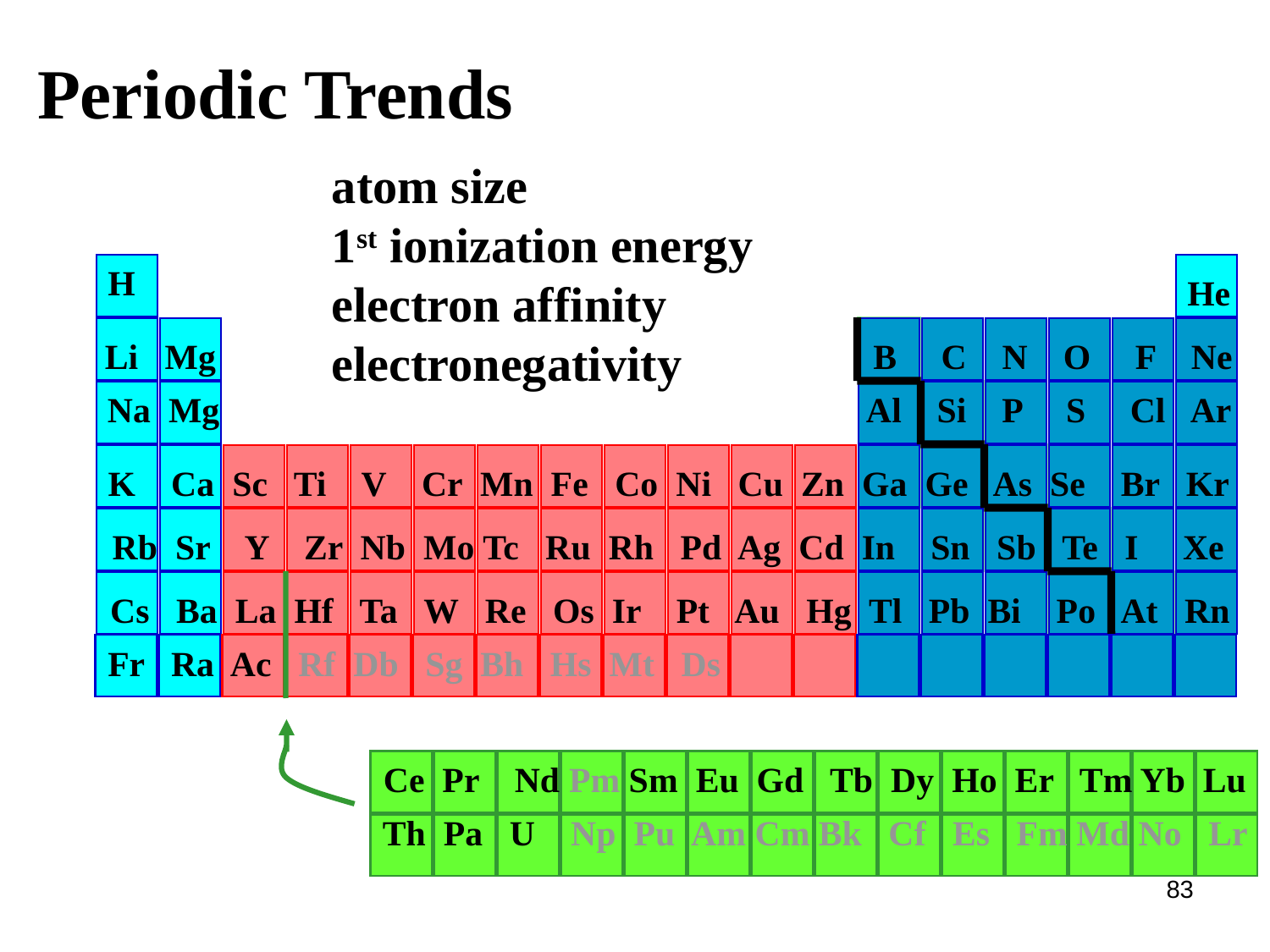

Periodic Trends
atom size
1st ionization energy
electron affinity
electronegativity
H

He

Li   Mg                                                                          B     C    N    O     F    Ne
Na  Mg                                                                         Al    Si    P     S     Cl   Ar

K    Ca  Sc   Ti    V    Cr  Mn  Fe   Co  Ni   Cu  Zn  Ga  Ge   As  Se    Br   Kr

Rb  Sr    Y    Zr  Nb  Mo Tc   Ru  Rh   Pd  Ag  Cd  In    Sn   Sb   Te   I     Xe

Cs   Ba  La  Hf   Ta   W   Re   Os  Ir    Pt   Au   Hg  Tl   Pb  Bi    Po   At   Rn

Fr   Ra  Ac   Rf  Db   Sg  Bh   Hs  Mt   Ds

Ce  Pr    Nd Pm Sm  Eu  Gd   Tb  Dy  Ho  Er   Tm Yb  Lu
Th  Pa   U    Np  Pu  Am Cm Bk   Cf   Es   Fm Md No   Lr
83